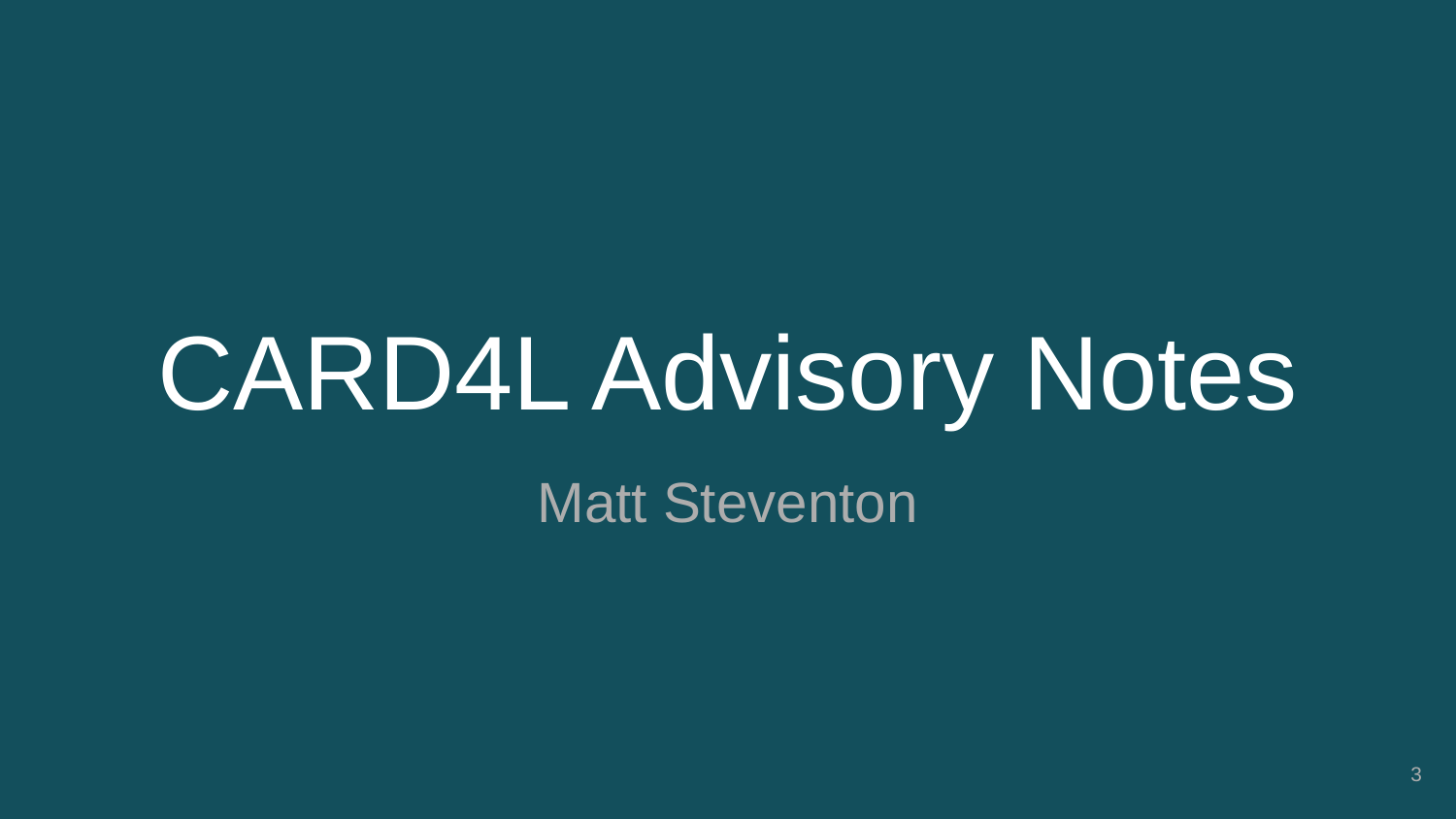

# CARD4L Advisory Notes
Matt Steventon
3